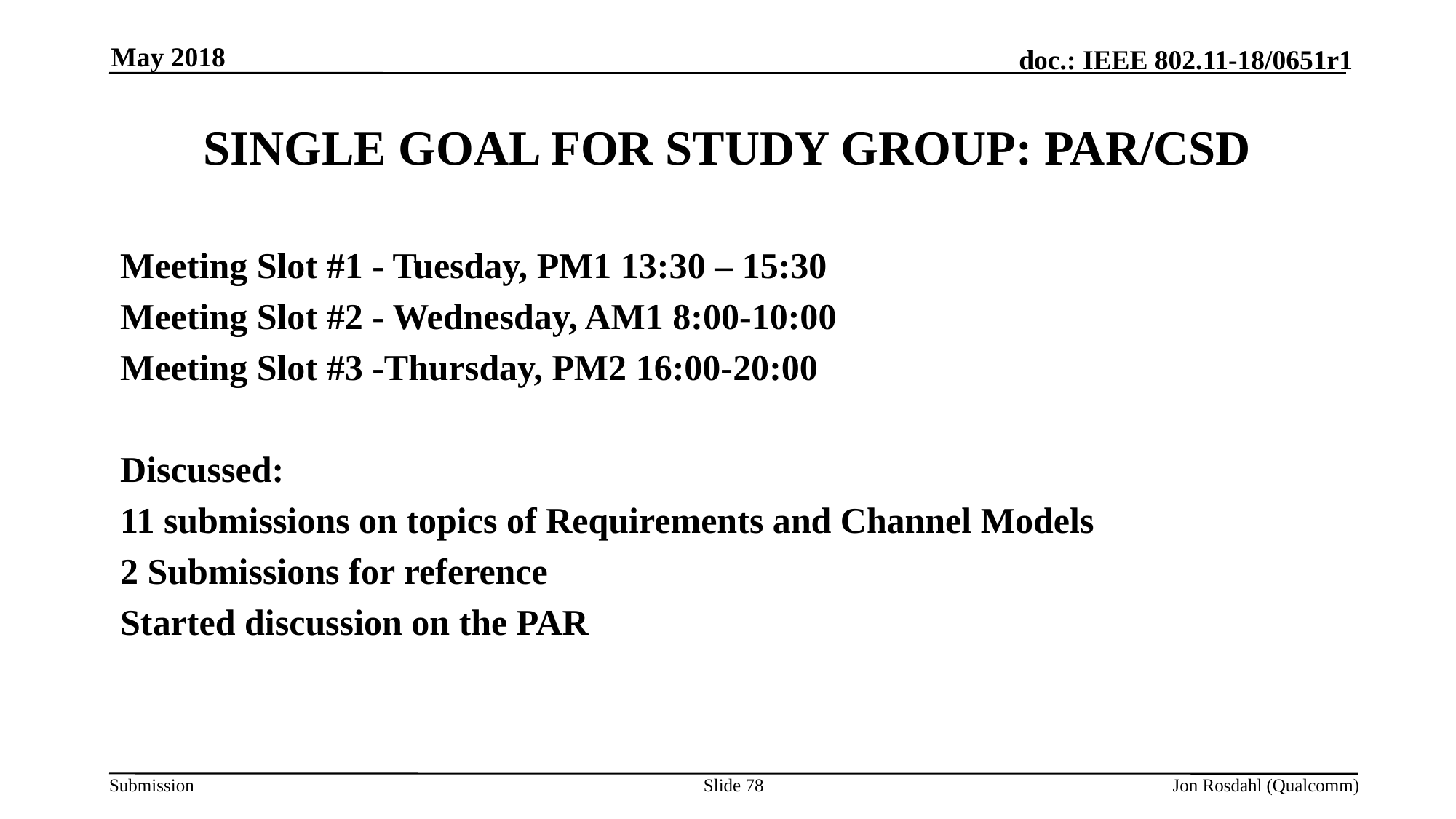

May 2018
# SINGLE GOAL FOR STUDY GROUP: PAR/CSD
Meeting Slot #1 - Tuesday, PM1 13:30 – 15:30
Meeting Slot #2 - Wednesday, AM1 8:00-10:00
Meeting Slot #3 -Thursday, PM2 16:00-20:00

Discussed:
11 submissions on topics of Requirements and Channel Models
2 Submissions for reference
Started discussion on the PAR

Slide 78
Jon Rosdahl (Qualcomm)